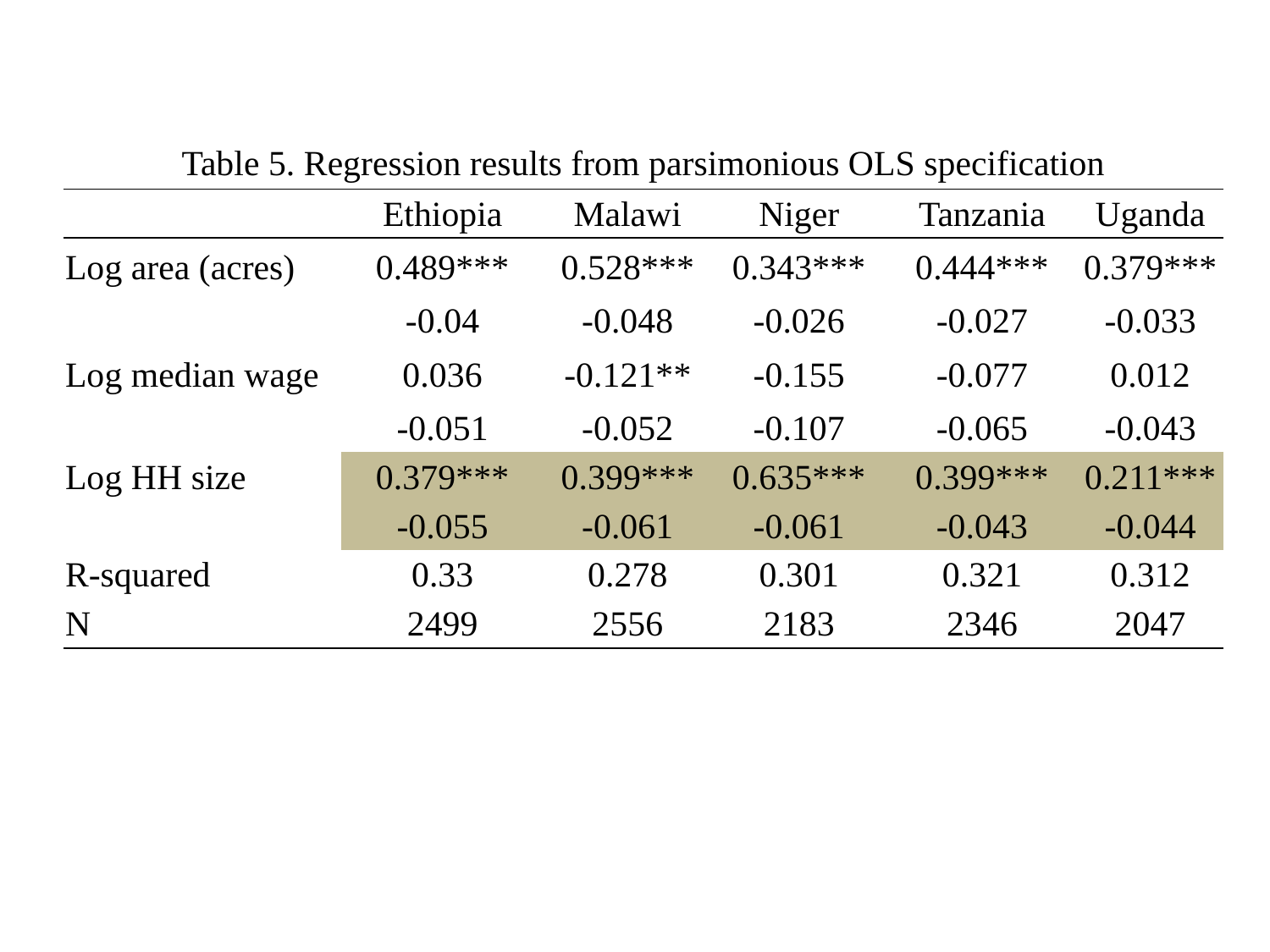

| Table 5. Regression results from parsimonious OLS specification |  |  |  |  |  |
| --- | --- | --- | --- | --- | --- |
|  | Ethiopia | Malawi | Niger | Tanzania | Uganda |
| Log area (acres) | 0.489\*\*\* | 0.528\*\*\* | 0.343\*\*\* | 0.444\*\*\* | 0.379\*\*\* |
|  | -0.04 | -0.048 | -0.026 | -0.027 | -0.033 |
| Log median wage | 0.036 | -0.121\*\* | -0.155 | -0.077 | 0.012 |
|  | -0.051 | -0.052 | -0.107 | -0.065 | -0.043 |
| Log HH size | 0.379\*\*\* | 0.399\*\*\* | 0.635\*\*\* | 0.399\*\*\* | 0.211\*\*\* |
|  | -0.055 | -0.061 | -0.061 | -0.043 | -0.044 |
| R-squared | 0.33 | 0.278 | 0.301 | 0.321 | 0.312 |
| N | 2499 | 2556 | 2183 | 2346 | 2047 |